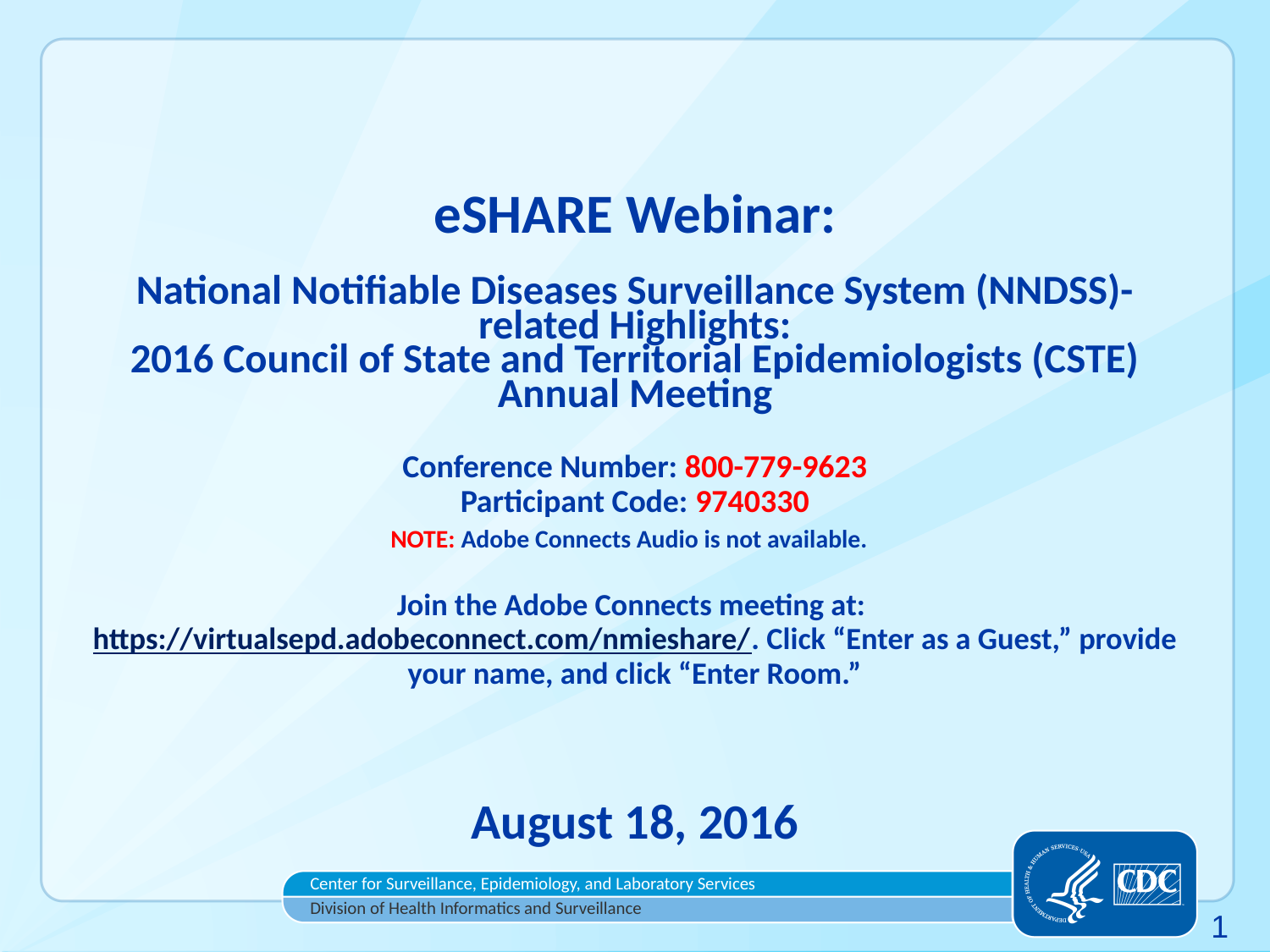

# eSHARE Webinar: National Notifiable Diseases Surveillance System (NNDSS)-related Highlights: 2016 Council of State and Territorial Epidemiologists (CSTE) Annual Meeting Conference Number: 800-779-9623 Participant Code: 9740330 NOTE: Adobe Connects Audio is not available. Join the Adobe Connects meeting at: https://virtualsepd.adobeconnect.com/nmieshare/. Click “Enter as a Guest,” provide your name, and click “Enter Room.”

August 18, 2016